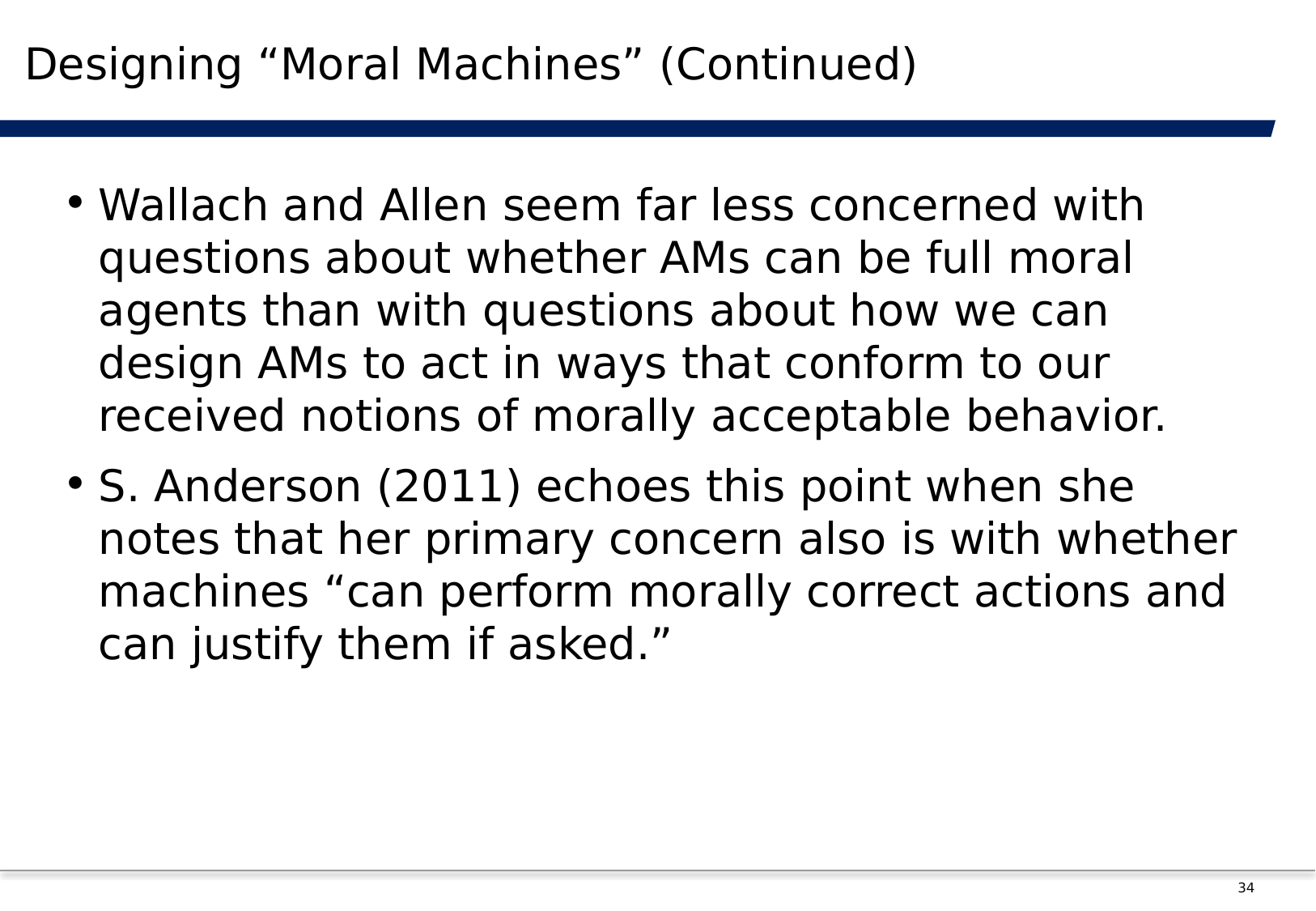

# Designing “Moral Machines” (Continued)
Wallach and Allen seem far less concerned with questions about whether AMs can be full moral agents than with questions about how we can design AMs to act in ways that conform to our received notions of morally acceptable behavior.
S. Anderson (2011) echoes this point when she notes that her primary concern also is with whether machines “can perform morally correct actions and can justify them if asked.”